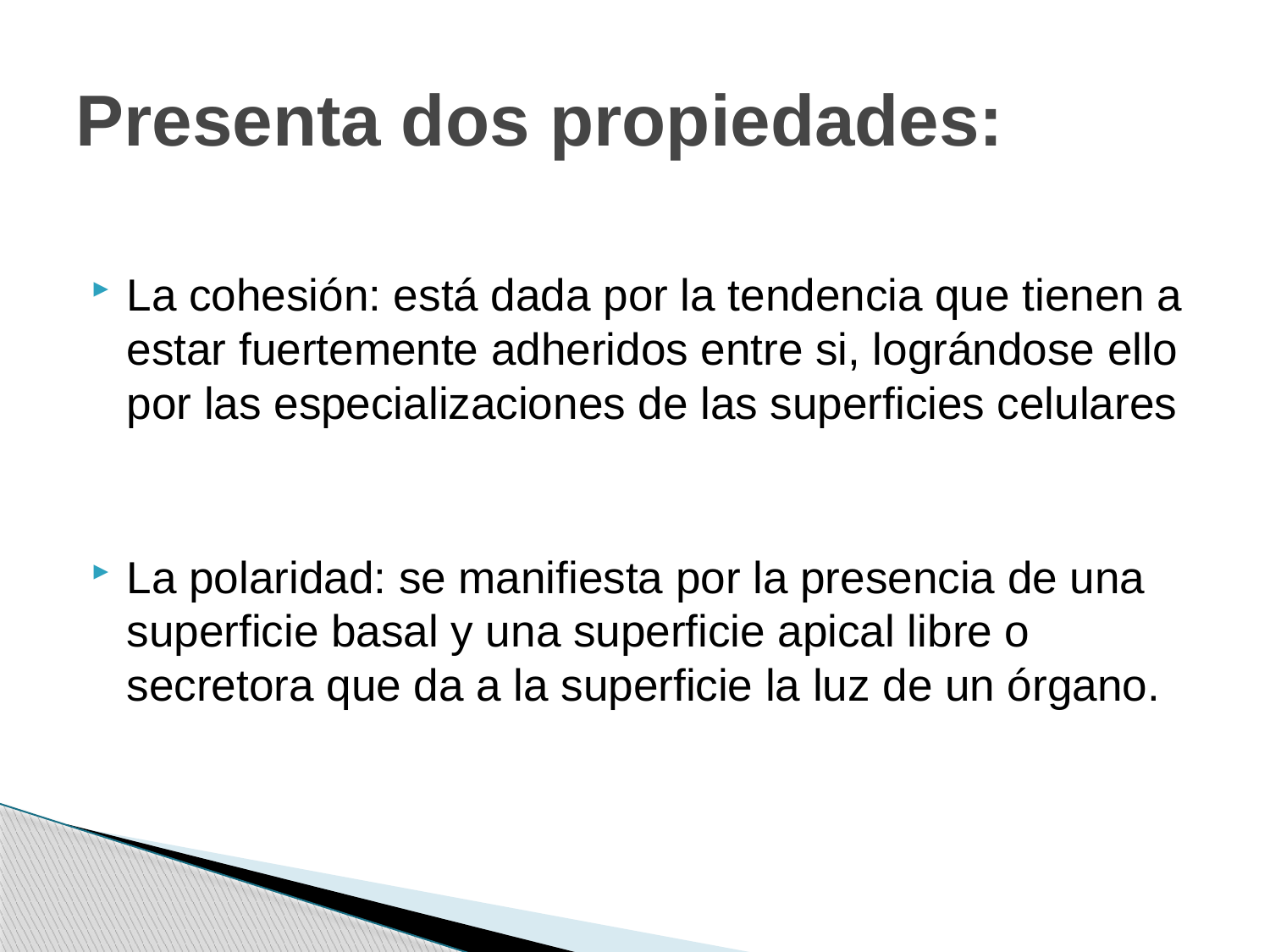

# Presenta dos propiedades:

La cohesión: está dada por la tendencia que tienen a estar fuertemente adheridos entre si, lográndose ello por las especializaciones de las superficies celulares

La polaridad: se manifiesta por la presencia de una superficie basal y una superficie apical libre o secretora que da a la superficie la luz de un órgano.